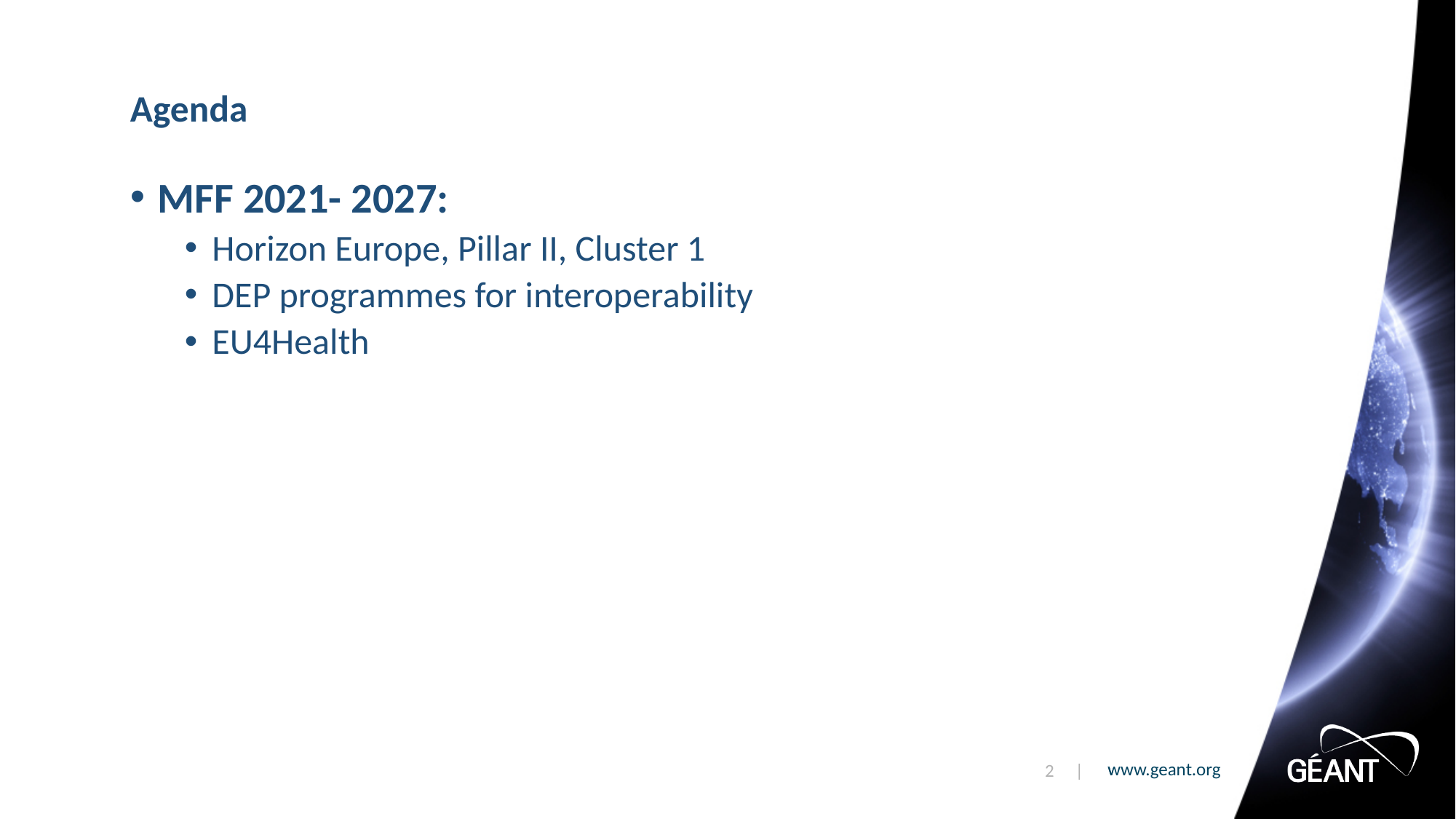

# Agenda
MFF 2021- 2027:
Horizon Europe, Pillar II, Cluster 1
DEP programmes for interoperability
EU4Health

2     |